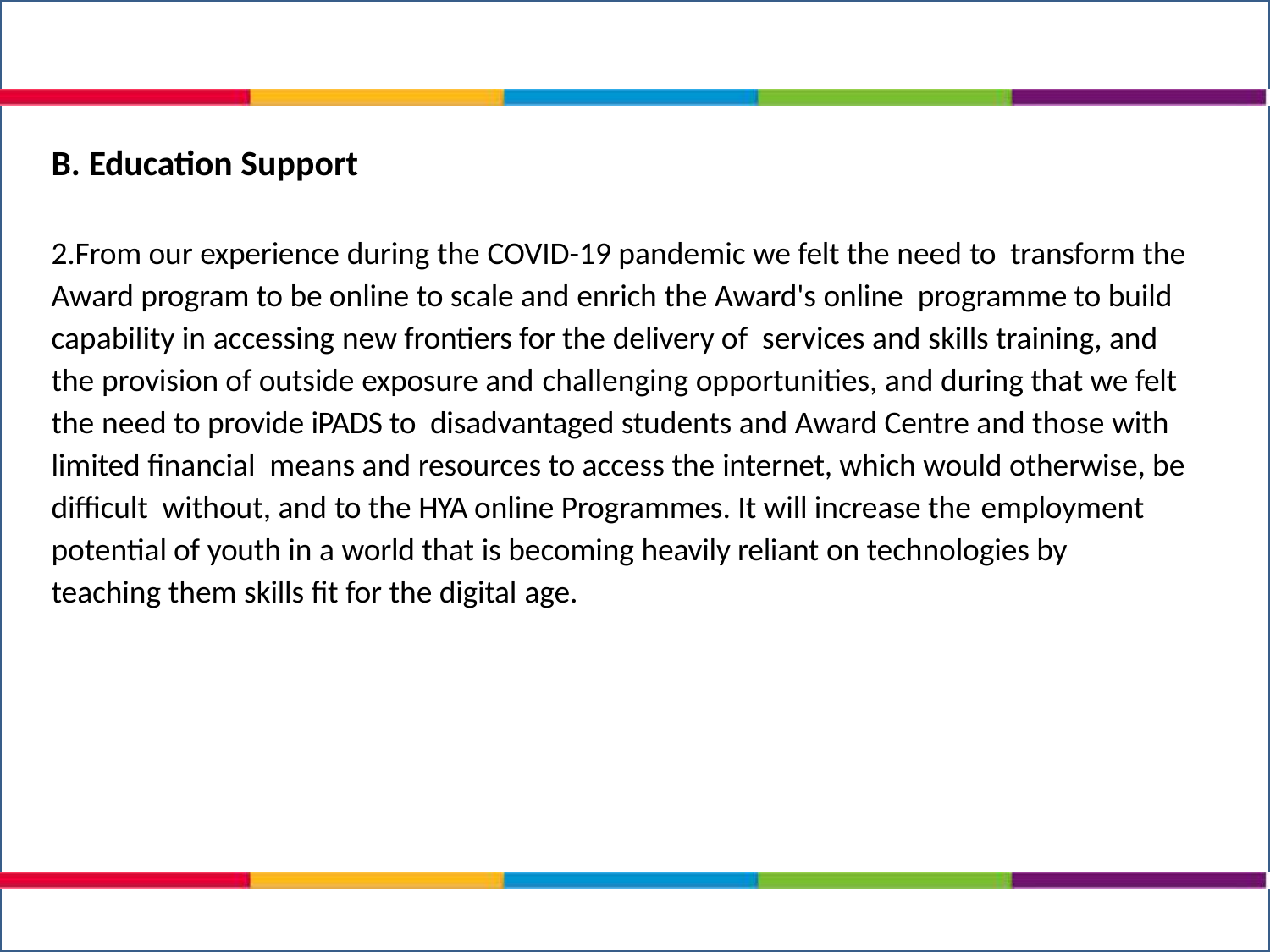

B. Education Support

2.From our experience during the COVID-19 pandemic we felt the need to  transform the Award program to be online to scale and enrich the Award's online  programme to build capability in accessing new frontiers for the delivery of  services and skills training, and the provision of outside exposure and challenging opportunities, and during that we felt the need to provide iPADS to  disadvantaged students and Award Centre and those with limited financial  means and resources to access the internet, which would otherwise, be difficult  without, and to the HYA online Programmes. It will increase the employment
potential of youth in a world that is becoming heavily reliant on technologies by  teaching them skills fit for the digital age.